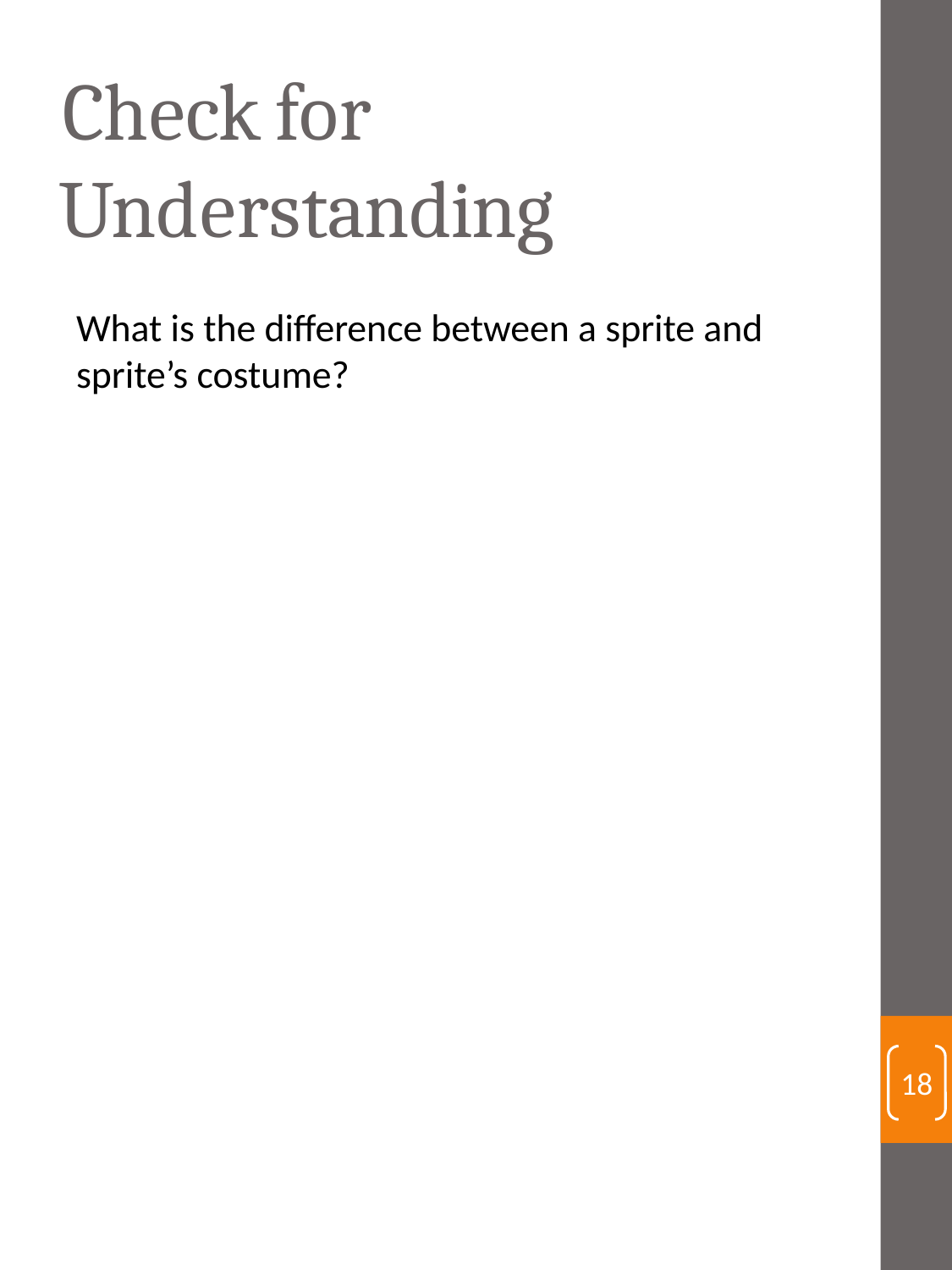

# Check for Understanding
What is the difference between a sprite and sprite’s costume?
18